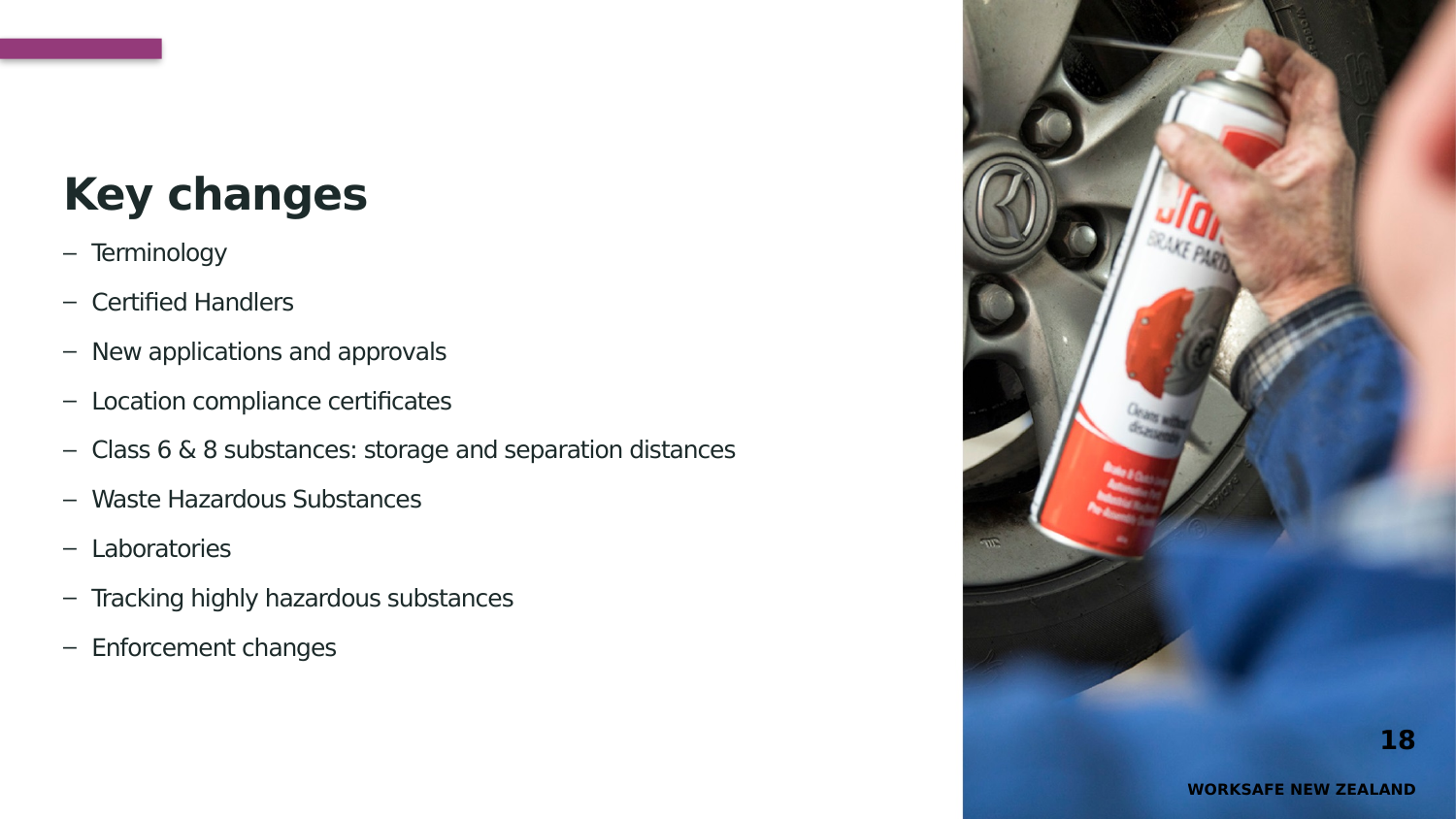

# Key changes
Terminology
Certified Handlers
New applications and approvals
Location compliance certificates
Class 6 & 8 substances: storage and separation distances
Waste Hazardous Substances
Laboratories
Tracking highly hazardous substances
Enforcement changes

18
WorkSafe New Zealand